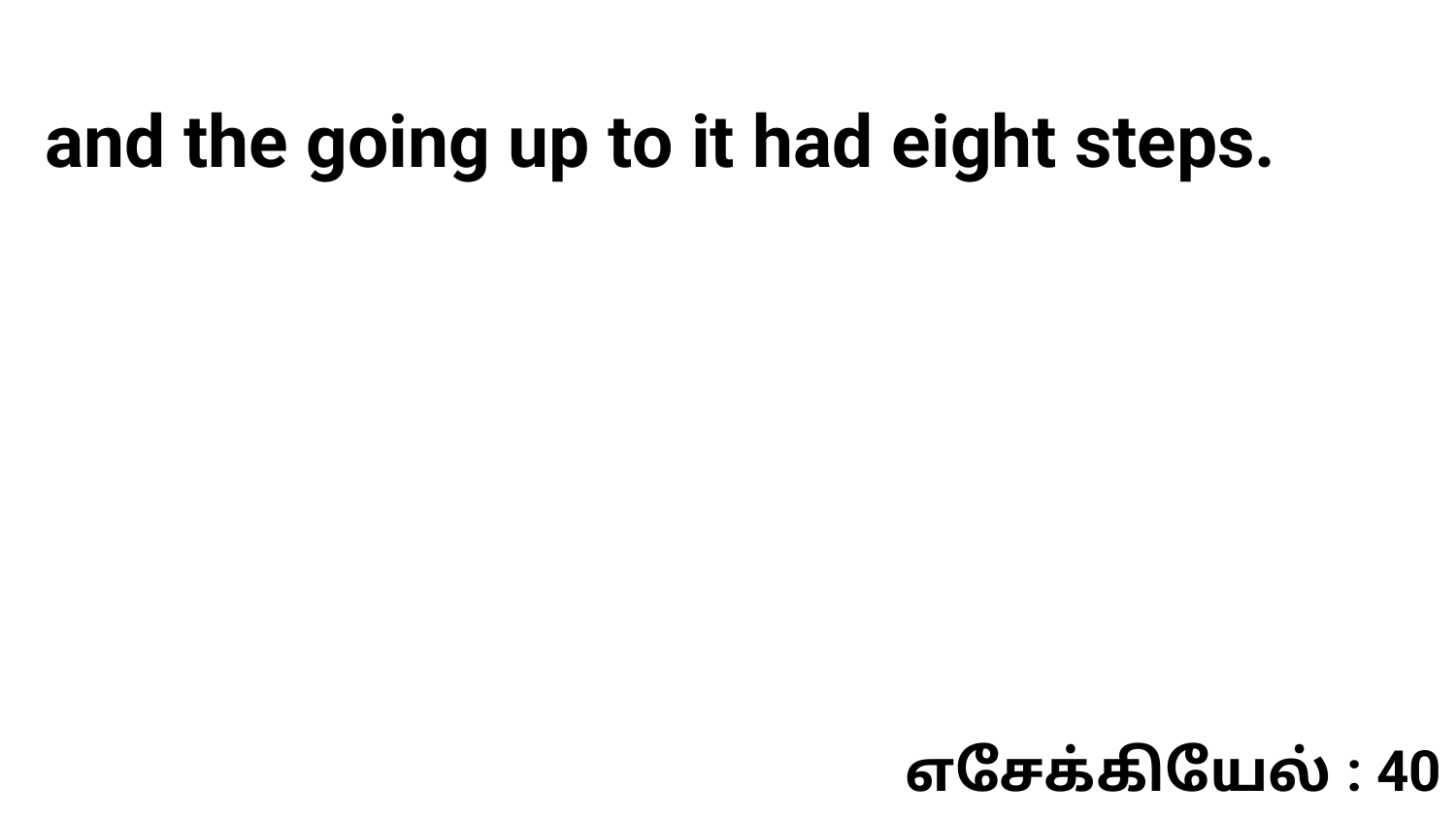

and the going up to it had eight steps.
எசேக்கியேல் : 40